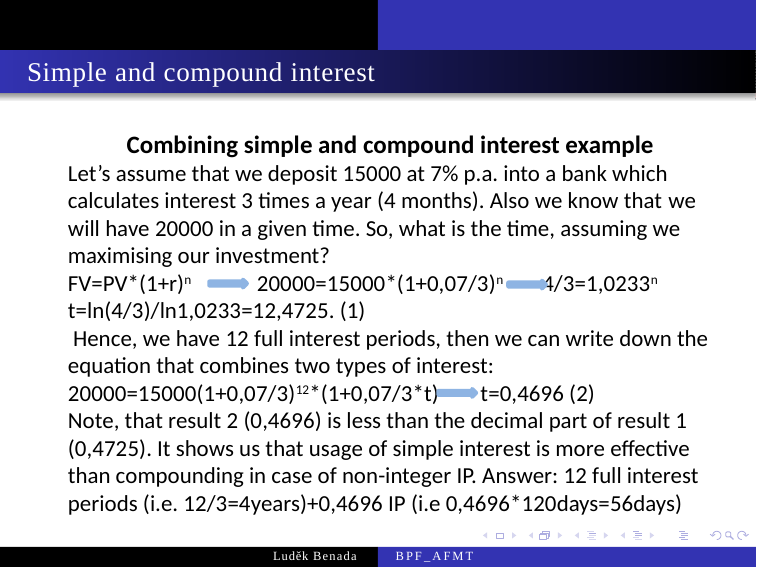

Simple and compound interest
Combining simple and compound interest example
Let’s assume that we deposit 15000 at 7% p.a. into a bank which calculates interest 3 times a year (4 months). Also we know that we will have 20000 in a given time. So, what is the time, assuming we maximising our investment?
FV=PV*(1+r)n 	             20000=15000*(1+0,07/3)n             4/3=1,0233n
t=ln(4/3)/ln1,0233=12,4725. (1)
 Hence, we have 12 full interest periods, then we can write down the equation that combines two types of interest:
20000=15000(1+0,07/3)12*(1+0,07/3*t)        t=0,4696 (2)
Note, that result 2 (0,4696) is less than the decimal part of result 1 (0,4725). It shows us that usage of simple interest is more effective than compounding in case of non-integer IP. Answer: 12 full interest periods (i.e. 12/3=4years)+0,4696 IP (i.e 0,4696*120days=56days)

Luděk Benada
BPF_AFMT